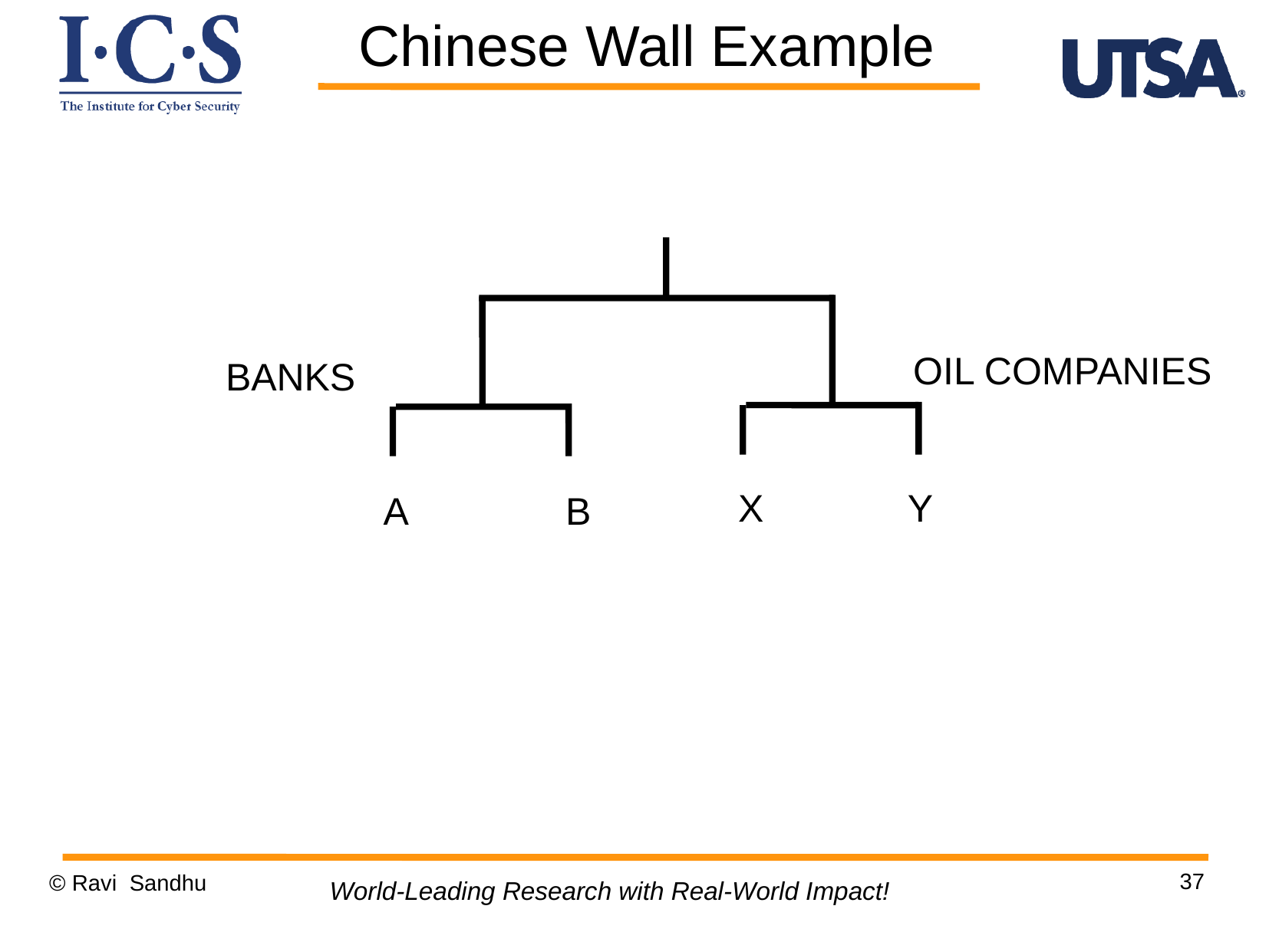

Chinese Wall Example

OIL COMPANIES
BANKS

X
Y
A
B
37
© Ravi  Sandhu
World-Leading Research with Real-World Impact!